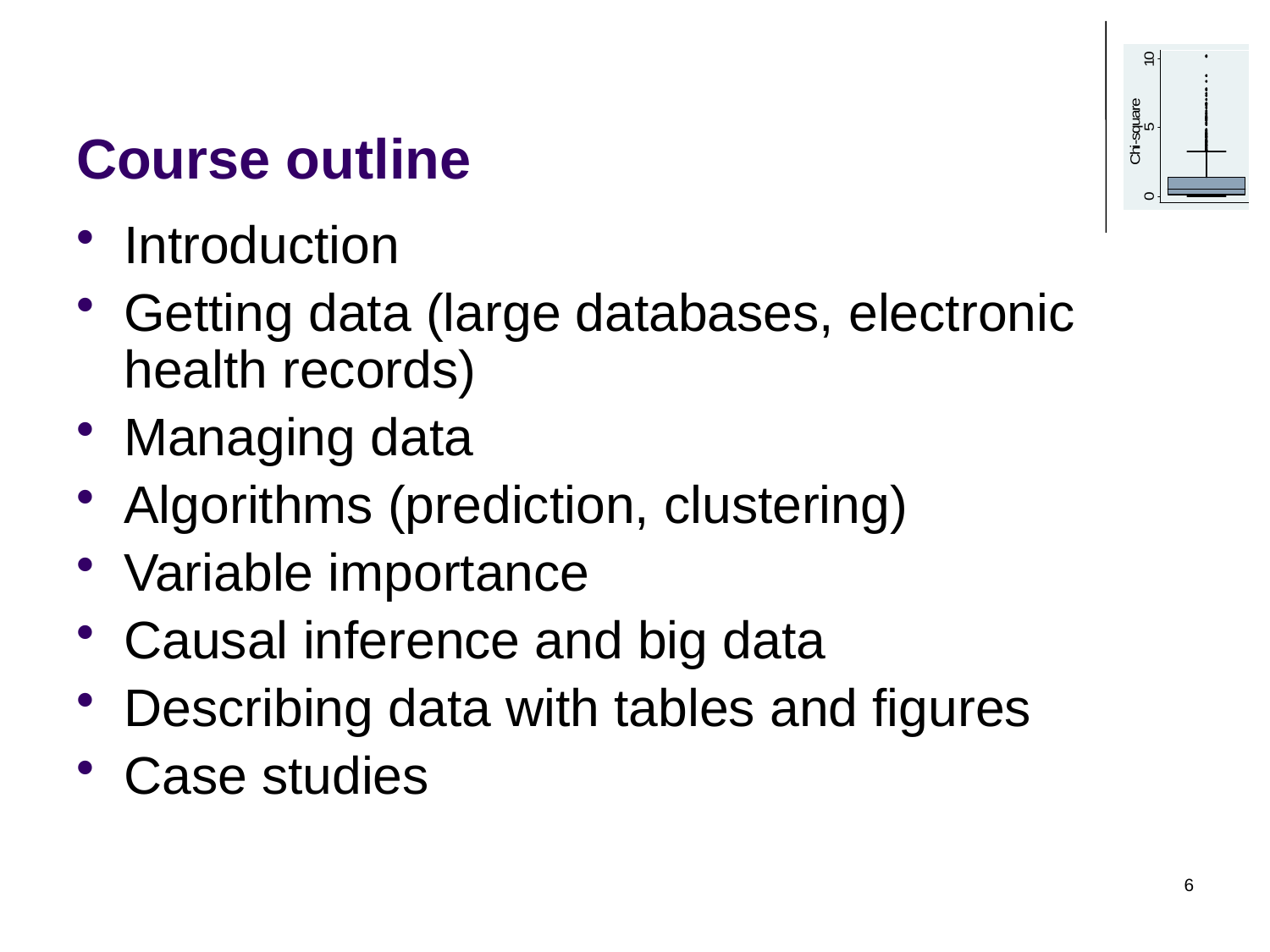

# Course outline
Introduction
Getting data (large databases, electronic health records)
Managing data
Algorithms (prediction, clustering)
Variable importance
Causal inference and big data
Describing data with tables and figures
Case studies

6